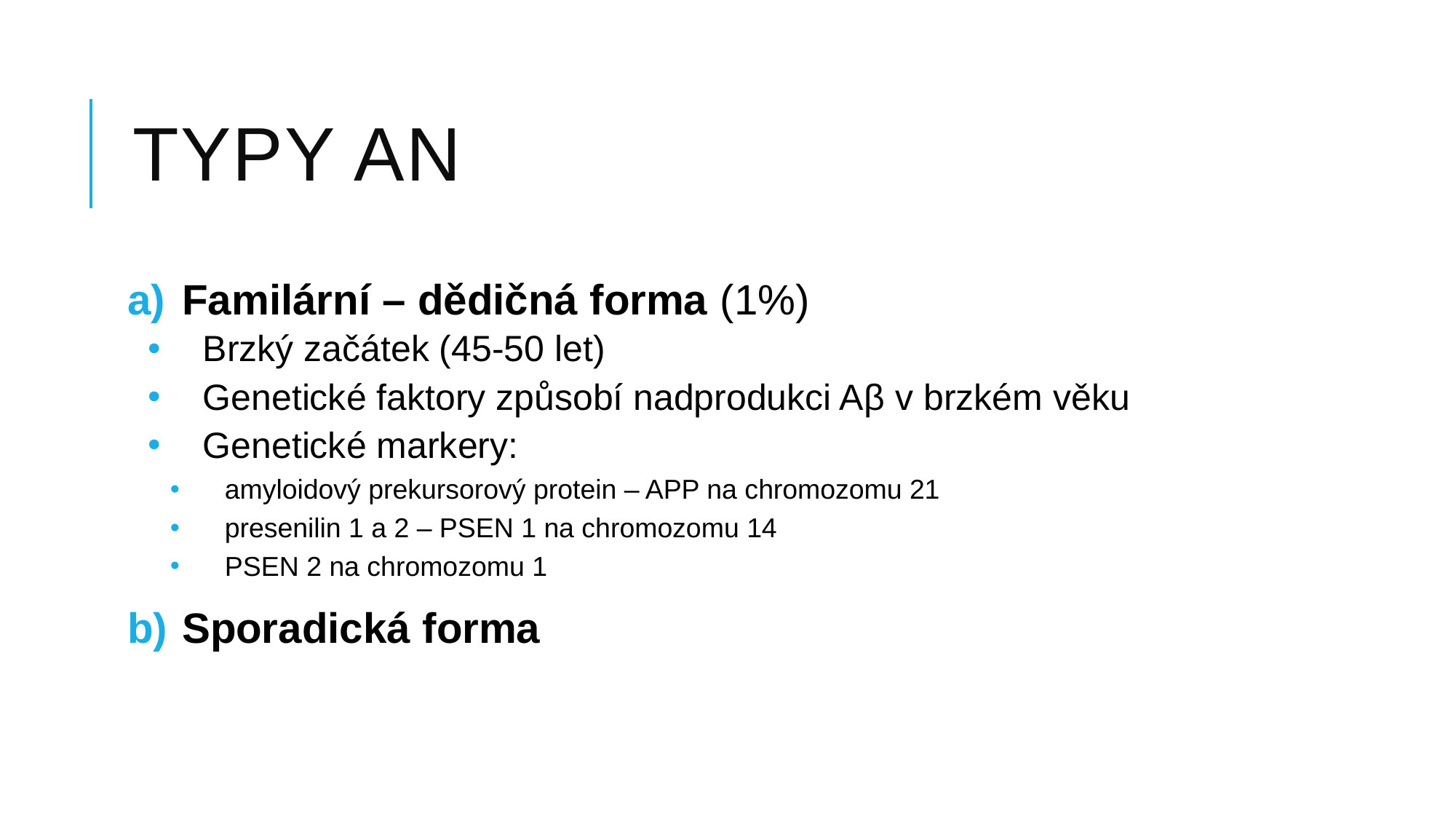

# Typy AN
Familární – dědičná forma (1%)
Brzký začátek (45-50 let)
Genetické faktory způsobí nadprodukci Aβ v brzkém věku
Genetické markery:
amyloidový prekursorový protein – APP na chromozomu 21
presenilin 1 a 2 – PSEN 1 na chromozomu 14
PSEN 2 na chromozomu 1
Sporadická forma